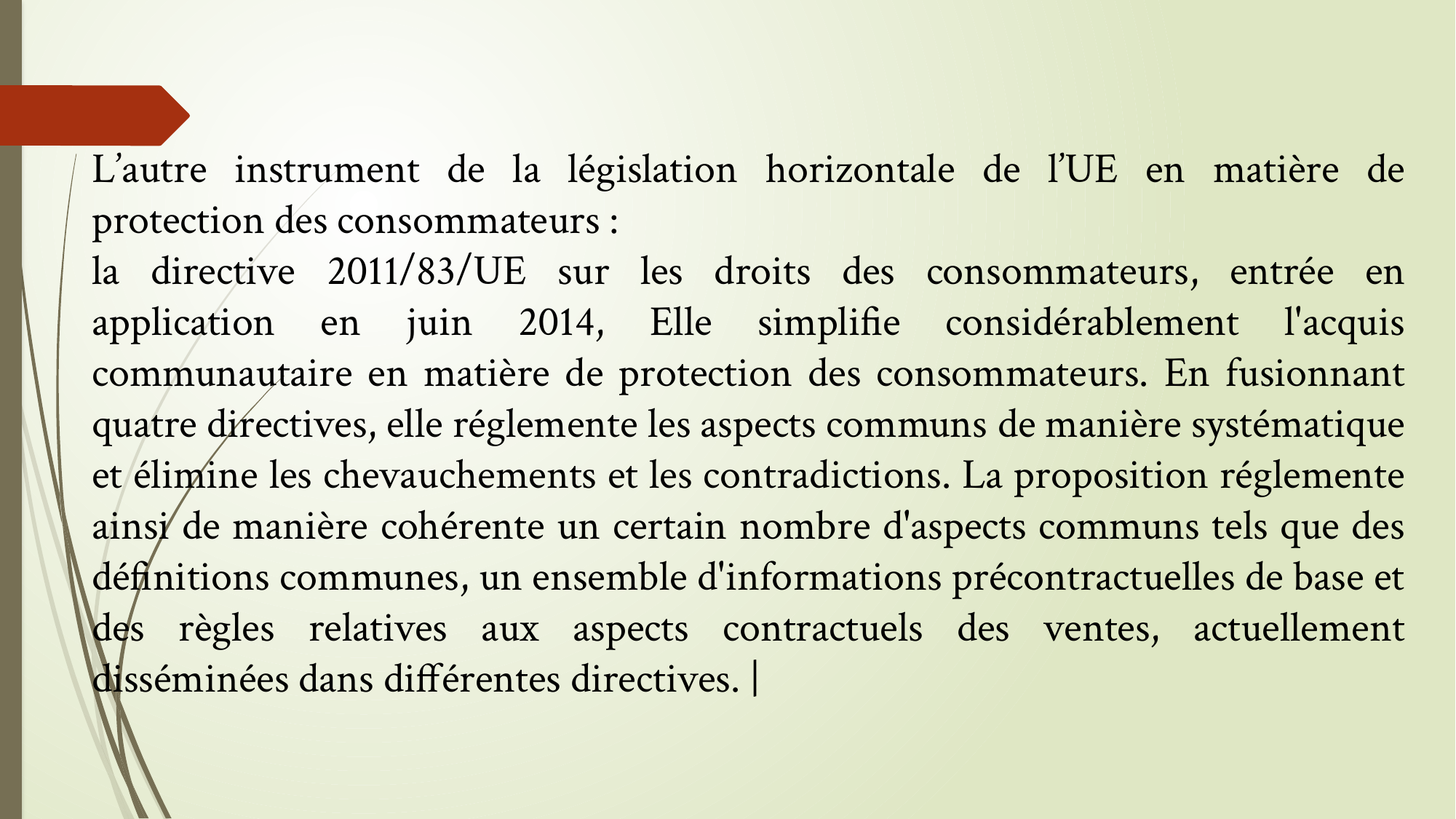

L’autre instrument de la législation horizontale de l’UE en matière de protection des consommateurs :
la directive 2011/83/UE sur les droits des consommateurs, entrée en application en juin 2014, Elle simplifie considérablement l'acquis communautaire en matière de protection des consommateurs. En fusionnant quatre directives, elle réglemente les aspects communs de manière systématique et élimine les chevauchements et les contradictions. La proposition réglemente ainsi de manière cohérente un certain nombre d'aspects communs tels que des définitions communes, un ensemble d'informations précontractuelles de base et des règles relatives aux aspects contractuels des ventes, actuellement disséminées dans différentes directives. |